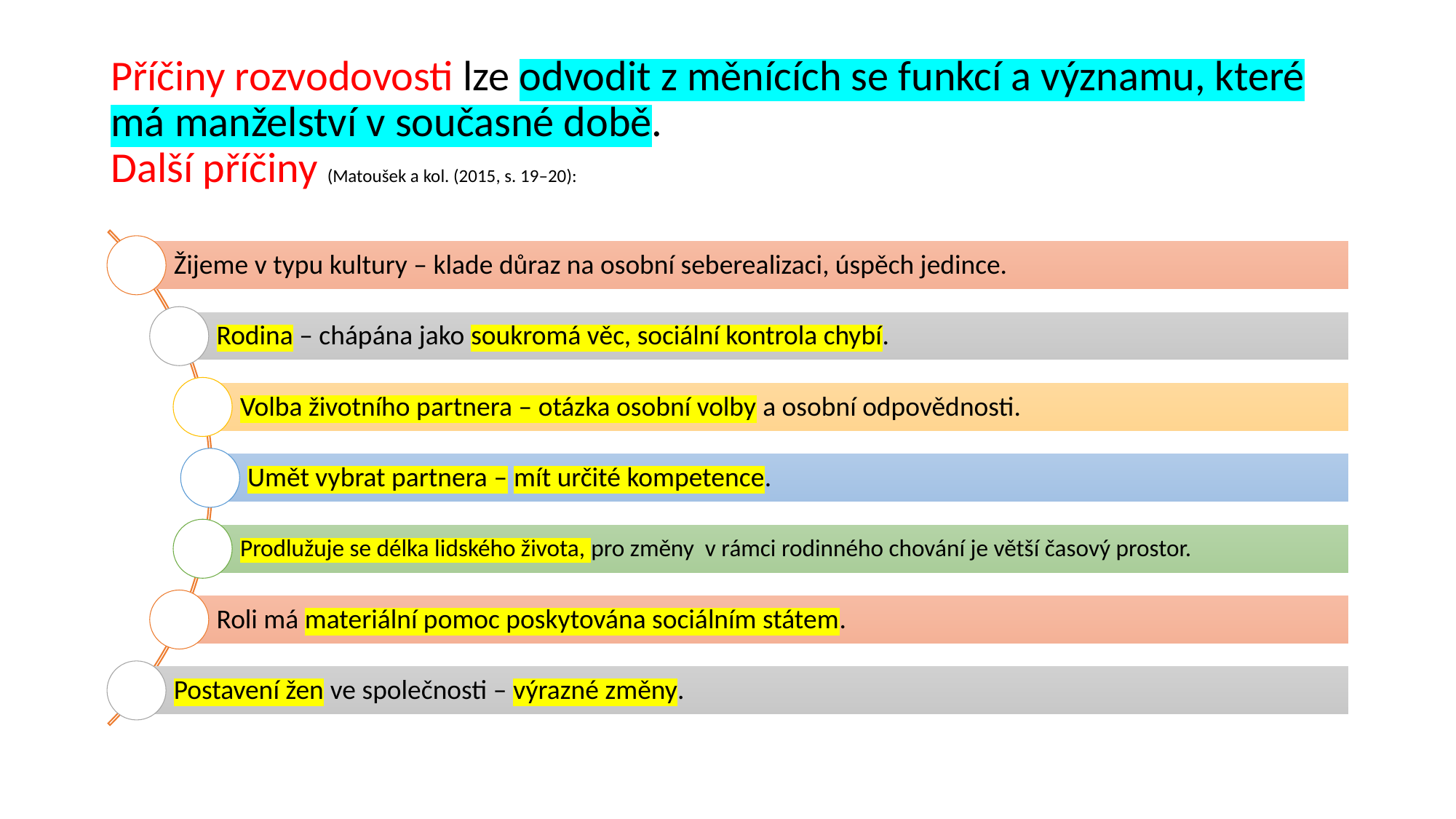

# Příčiny rozvodovosti lze odvodit z měnících se funkcí a významu, které má manželství v současné době. Další příčiny (Matoušek a kol. (2015, s. 19–20):
Žijeme v typu kultury – klade důraz na osobní seberealizaci, úspěch jedince.
Rodina – chápána jako soukromá věc, sociální kontrola chybí.
Volba životního partnera – otázka osobní volby a osobní odpovědnosti.
Umět vybrat partnera – mít určité kompetence.
Prodlužuje se délka lidského života, pro změny  v rámci rodinného chování je větší časový prostor.
Roli má materiální pomoc poskytována sociálním státem.
Postavení žen ve společnosti – výrazné změny.